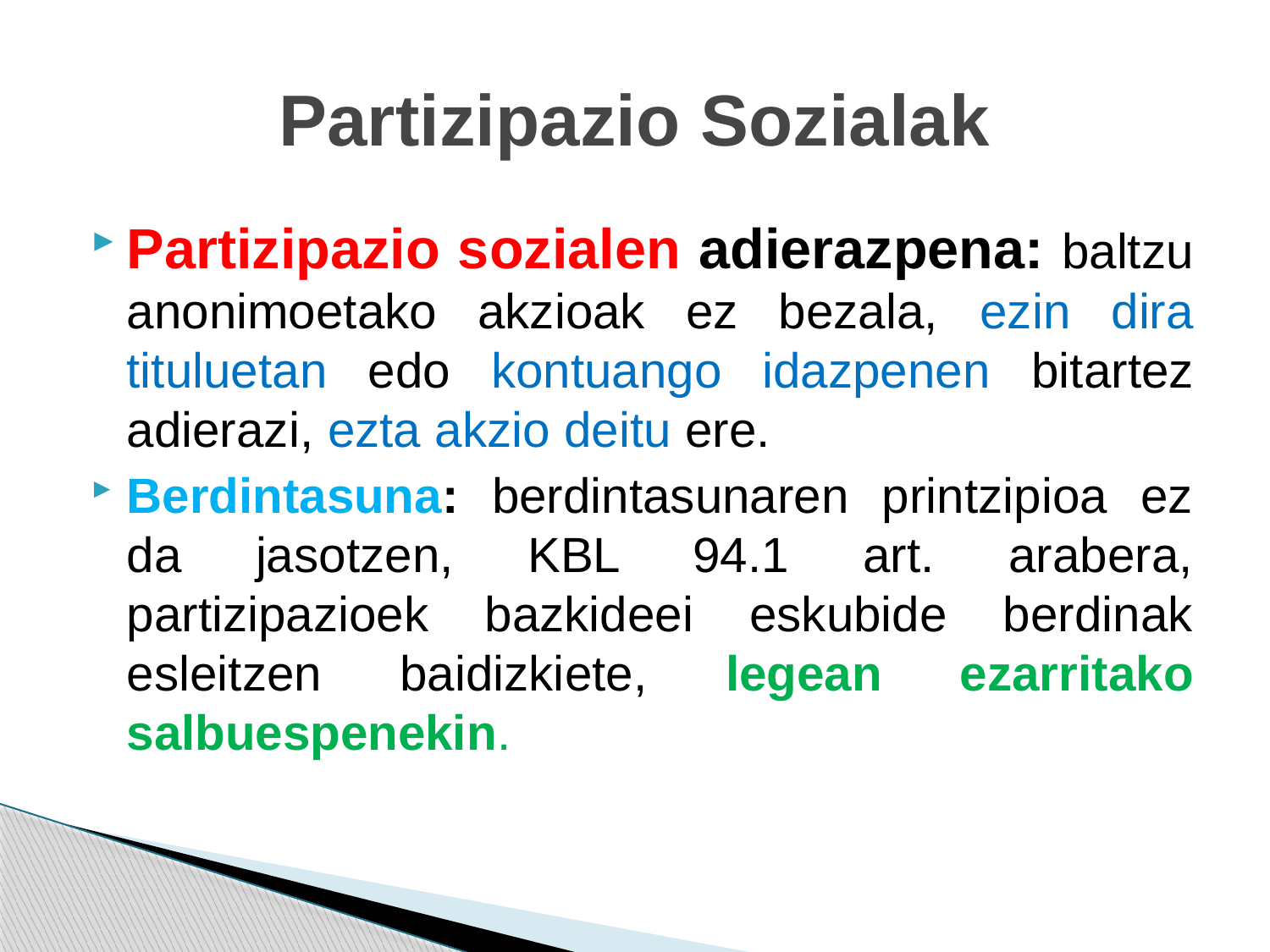

# Partizipazio Sozialak
Partizipazio sozialen adierazpena: baltzu anonimoetako akzioak ez bezala, ezin dira tituluetan edo kontuango idazpenen bitartez adierazi, ezta akzio deitu ere.
Berdintasuna: berdintasunaren printzipioa ez da jasotzen, KBL 94.1 art. arabera, partizipazioek bazkideei eskubide berdinak esleitzen baidizkiete, legean ezarritako salbuespenekin.